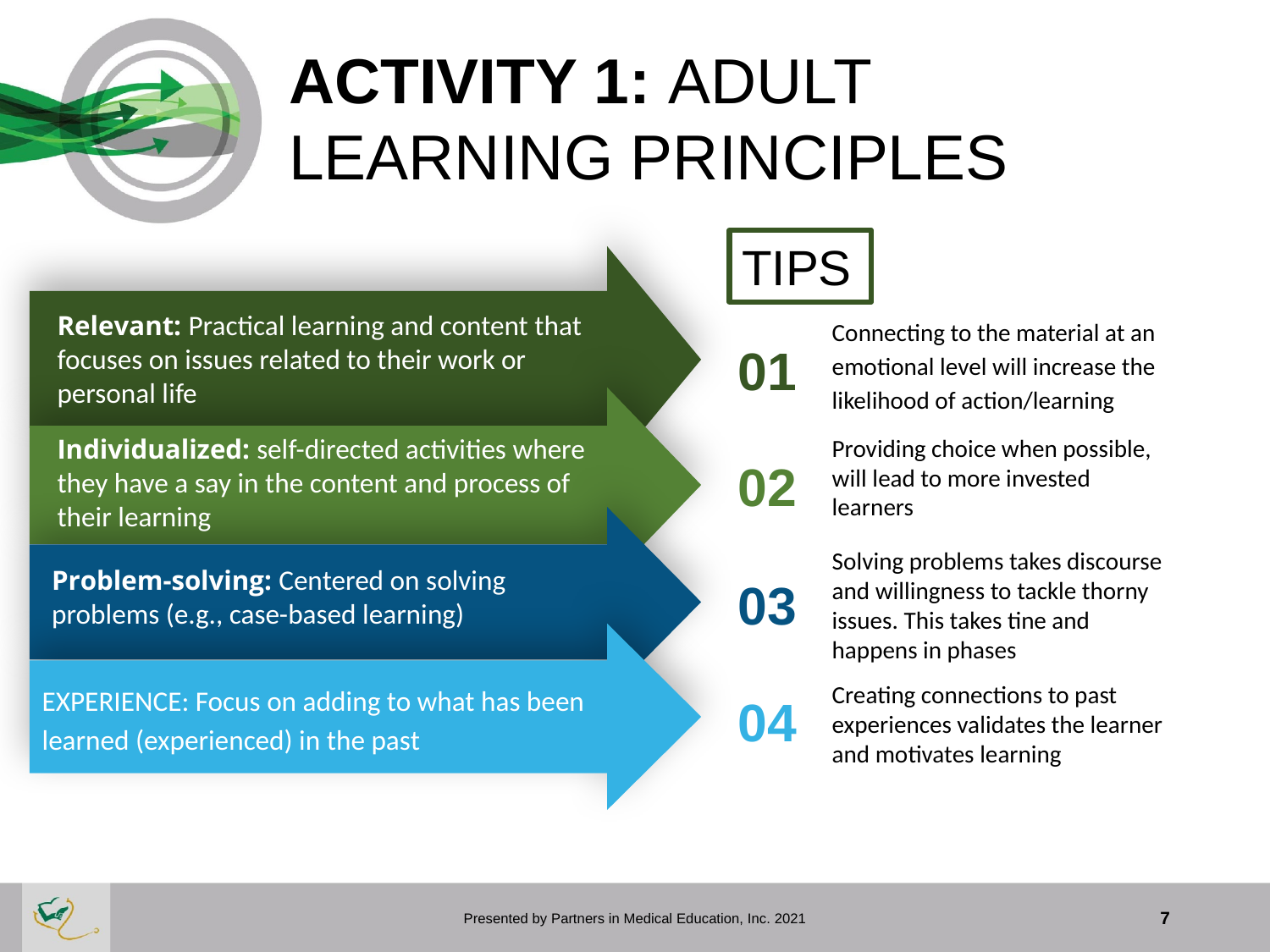

ACTIVITY 1: ADULT LEARNING PRINCIPLES
TIPS

Relevant: Practical learning and content that focuses on issues related to their work or personal life
Connecting to the material at an emotional level will increase the likelihood of action/learning
01

Individualized: self-directed activities where they have a say in the content and process of their learning
Providing choice when possible, will lead to more invested learners
02

Solving problems takes discourse and willingness to tackle thorny issues. This takes tine and happens in phases
Problem-solving: Centered on solving problems (e.g., case-based learning)

03
EXPERIENCE: Focus on adding to what has been
learned (experienced) in the past
Creating connections to past experiences validates the learner and motivates learning
04
Experience
Presented by Partners in Medical Education, Inc. 2021
7